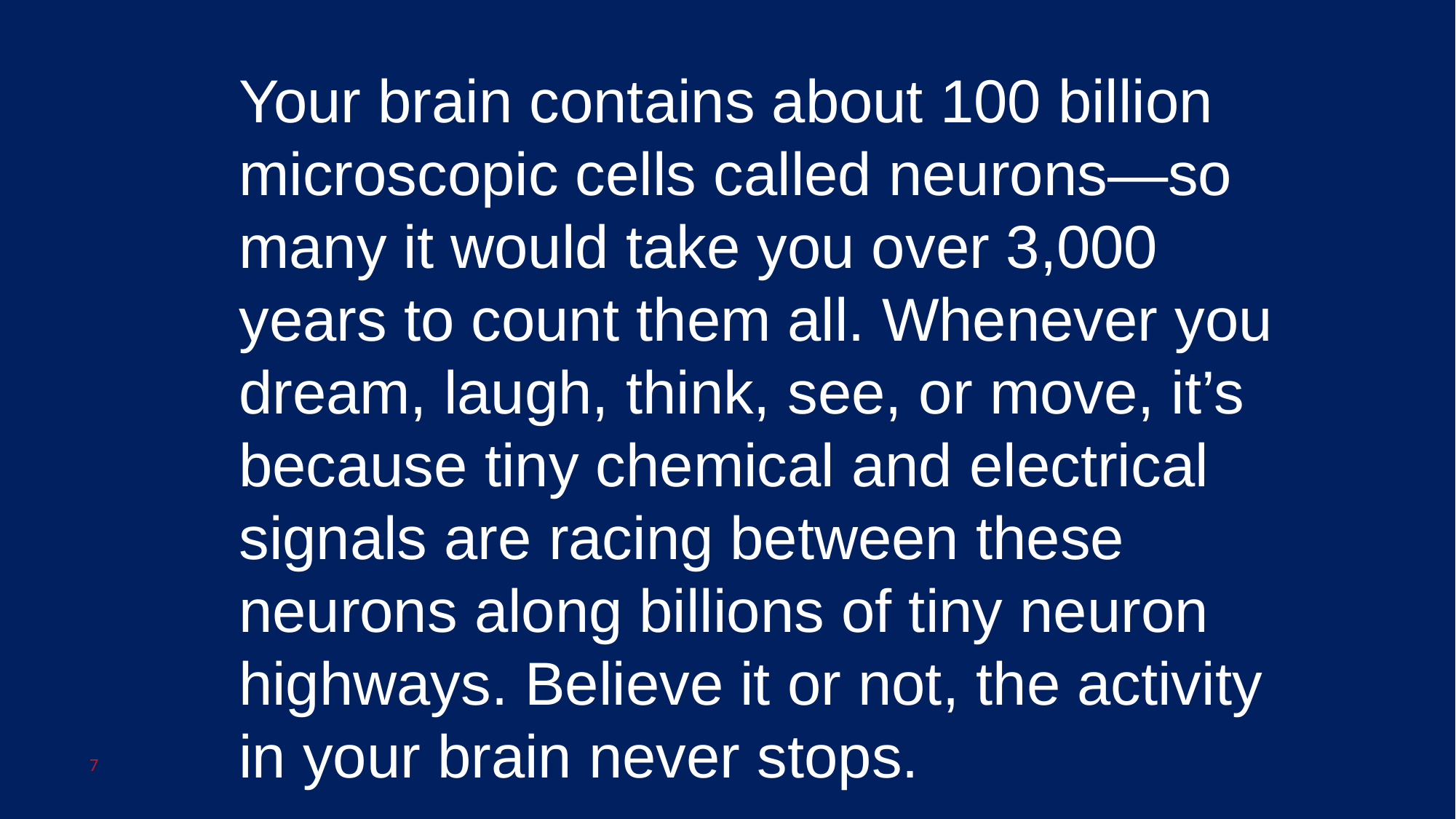

Your brain contains about 100 billion microscopic cells called neurons—so many it would take you over 3,000 years to count them all. Whenever you dream, laugh, think, see, or move, it’s because tiny chemical and electrical signals are racing between these neurons along billions of tiny neuron highways. Believe it or not, the activity in your brain never stops.
7